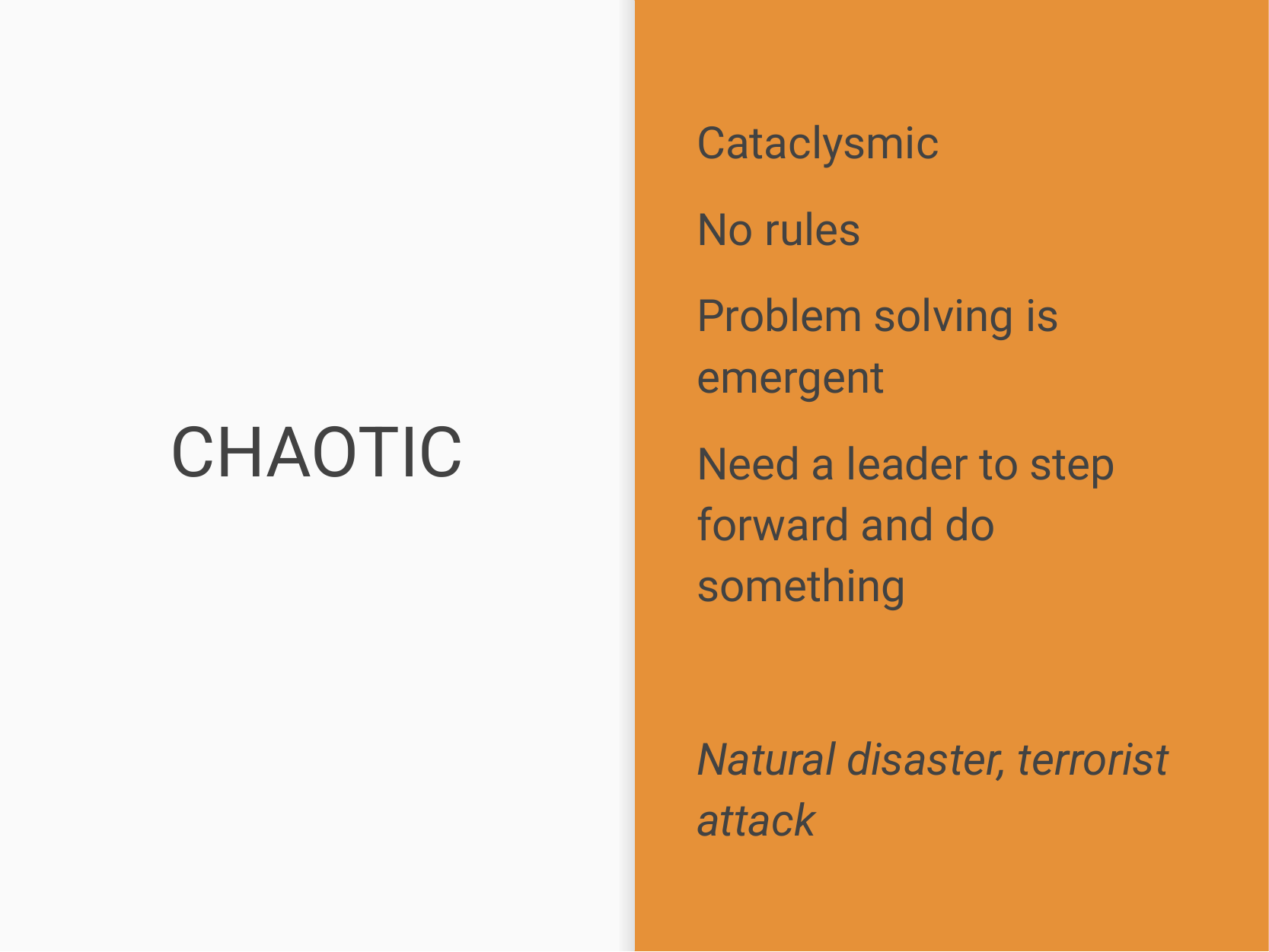

Cataclysmic
No rules
Problem solving is emergent
Need a leader to step forward and do something

Natural disaster, terrorist attack
# CHAOTIC